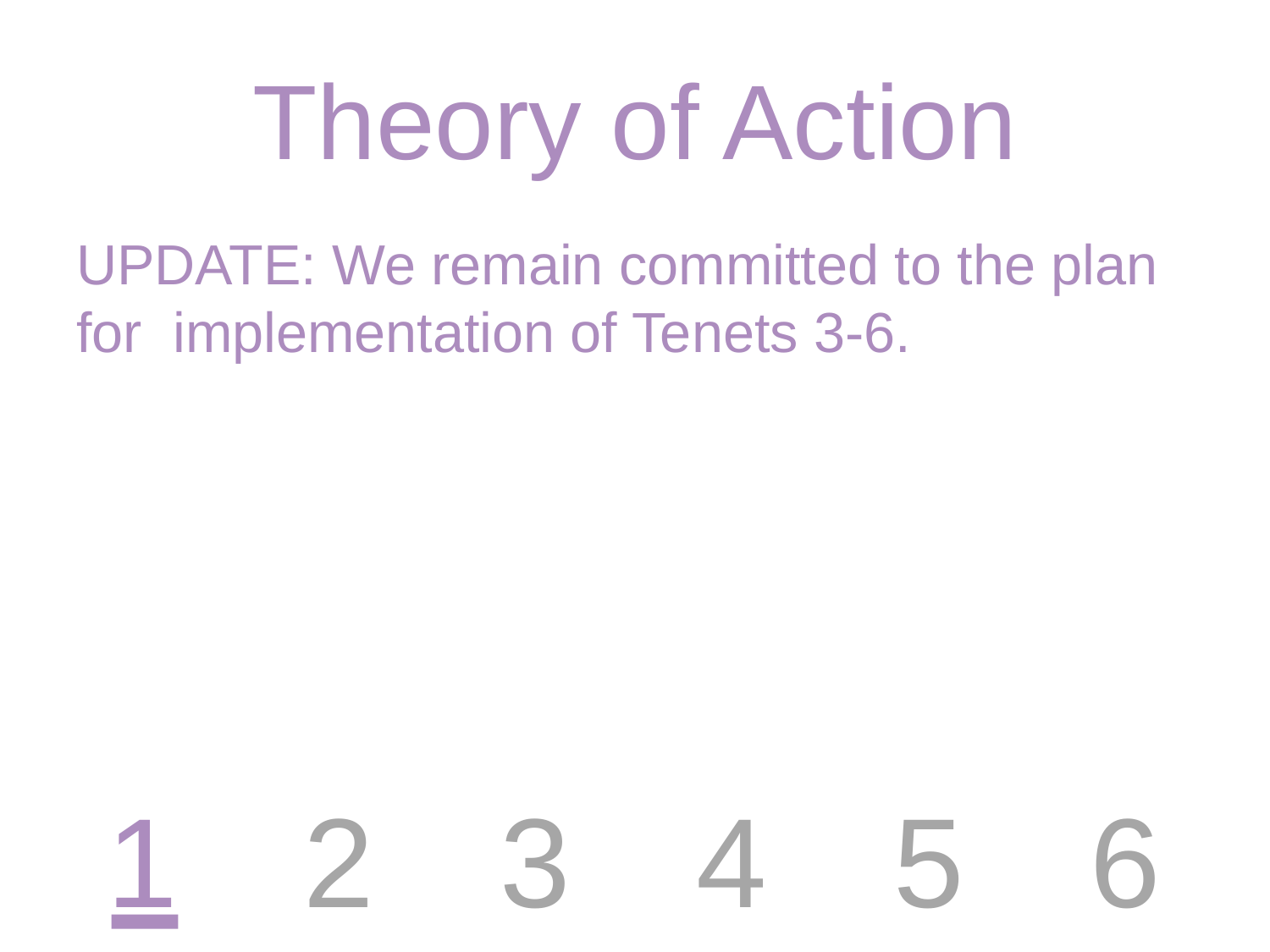

# Theory of Action
UPDATE: We remain committed to the plan for  implementation of Tenets 3-6.
1
2
3
4
5
6